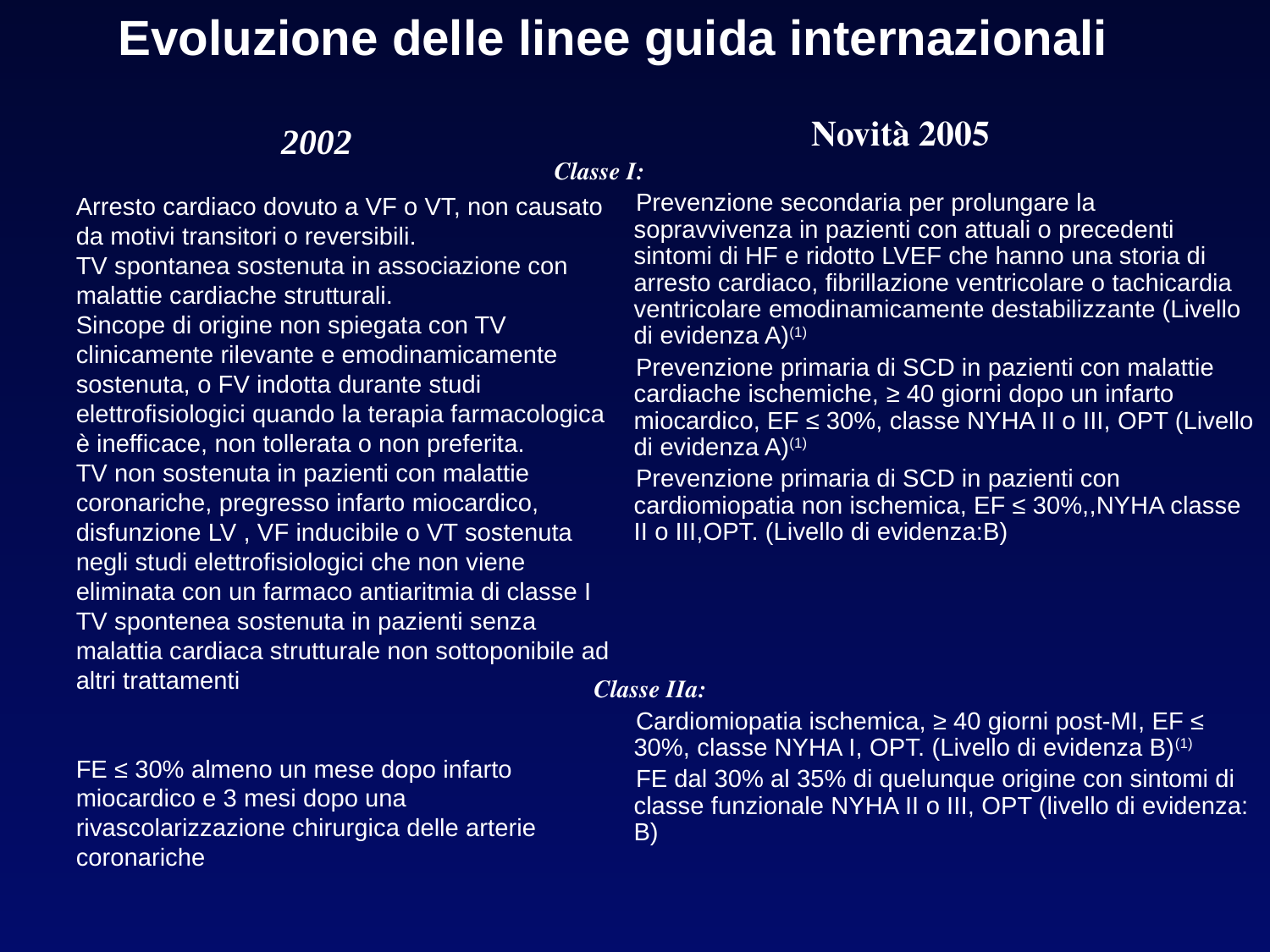

# Evoluzione delle linee guida internazionali
Novità 2005
Classe I:
      Prevenzione secondaria per prolungare la sopravvivenza in pazienti con attuali o precedenti sintomi di HF e ridotto LVEF che hanno una storia di arresto cardiaco, fibrillazione ventricolare o tachicardia ventricolare emodinamicamente destabilizzante (Livello di evidenza A)(1)
      Prevenzione primaria di SCD in pazienti con malattie cardiache ischemiche, ≥ 40 giorni dopo un infarto miocardico, EF ≤ 30%, classe NYHA II o III, OPT (Livello di evidenza A)(1)
      Prevenzione primaria di SCD in pazienti con cardiomiopatia non ischemica, EF ≤ 30%,,NYHA classe II o III,OPT. (Livello di evidenza:B)

Classe IIa:
      Cardiomiopatia ischemica, ≥ 40 giorni post-MI, EF ≤ 30%, classe NYHA I, OPT. (Livello di evidenza B)(1)
      FE dal 30% al 35% di quelunque origine con sintomi di classe funzionale NYHA II o III, OPT (livello di evidenza: B)
2002

Arresto cardiaco dovuto a VF o VT, non causato da motivi transitori o reversibili.
TV spontanea sostenuta in associazione con malattie cardiache strutturali.
Sincope di origine non spiegata con TV clinicamente rilevante e emodinamicamente sostenuta, o FV indotta durante studi elettrofisiologici quando la terapia farmacologica è inefficace, non tollerata o non preferita.
TV non sostenuta in pazienti con malattie coronariche, pregresso infarto miocardico, disfunzione LV , VF inducibile o VT sostenuta negli studi elettrofisiologici che non viene eliminata con un farmaco antiaritmia di classe I
TV spontenea sostenuta in pazienti senza malattia cardiaca strutturale non sottoponibile ad altri trattamenti

FE ≤ 30% almeno un mese dopo infarto miocardico e 3 mesi dopo una rivascolarizzazione chirurgica delle arterie coronariche